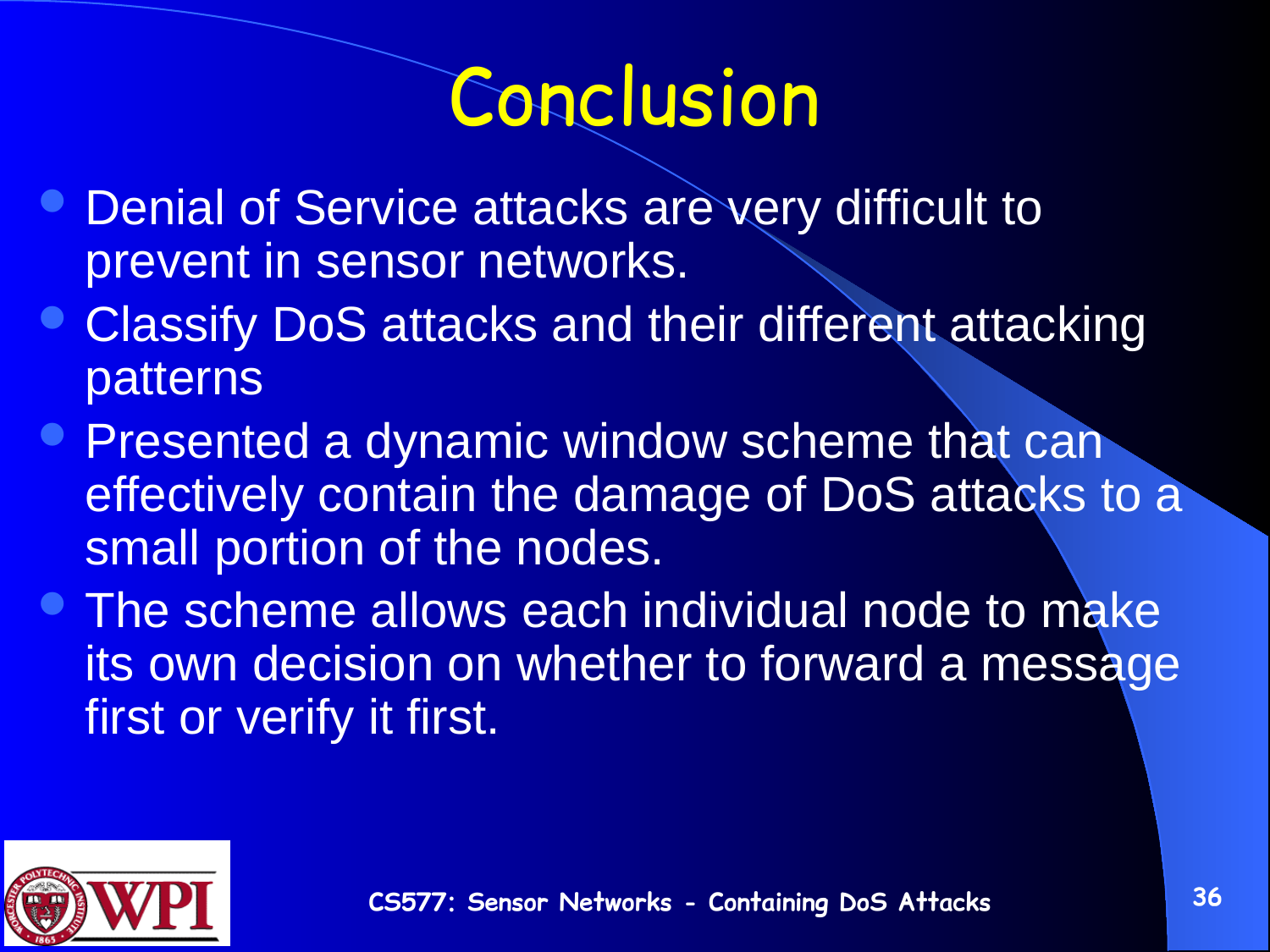

# Conclusion
Denial of Service attacks are very difficult to prevent in sensor networks.
Classify DoS attacks and their different attacking patterns
Presented a dynamic window scheme that can effectively contain the damage of DoS attacks to a small portion of the nodes.
The scheme allows each individual node to make its own decision on whether to forward a message first or verify it first.
36
CS577: Sensor Networks - Containing DoS Attacks